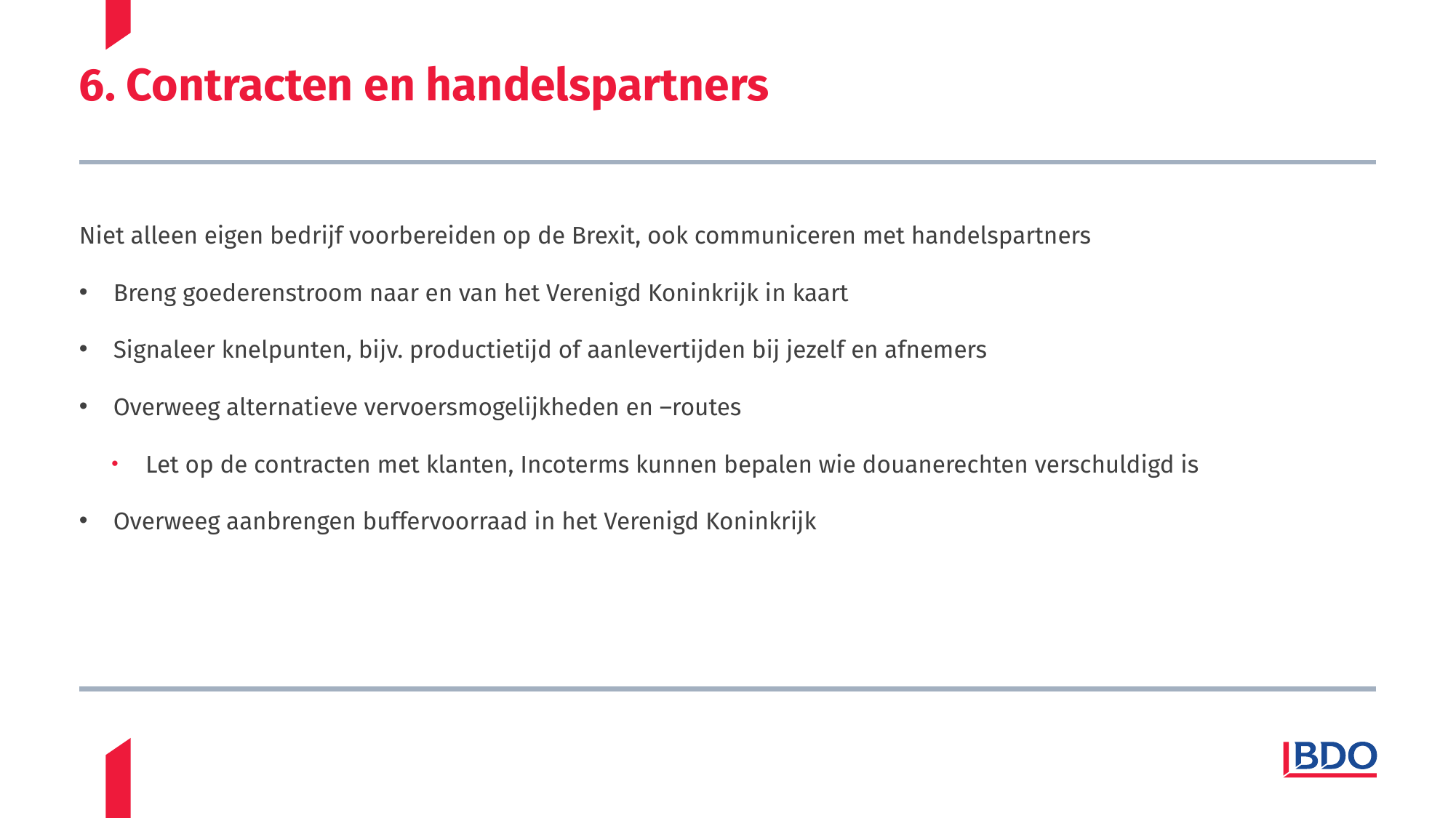

# 6. Contracten en handelspartners

Niet alleen eigen bedrijf voorbereiden op de Brexit, ook communiceren met handelspartners
Breng goederenstroom naar en van het Verenigd Koninkrijk in kaart
Signaleer knelpunten, bijv. productietijd of aanlevertijden bij jezelf en afnemers
Overweeg alternatieve vervoersmogelijkheden en –routes
Let op de contracten met klanten, Incoterms kunnen bepalen wie douanerechten verschuldigd is
Overweeg aanbrengen buffervoorraad in het Verenigd Koninkrijk